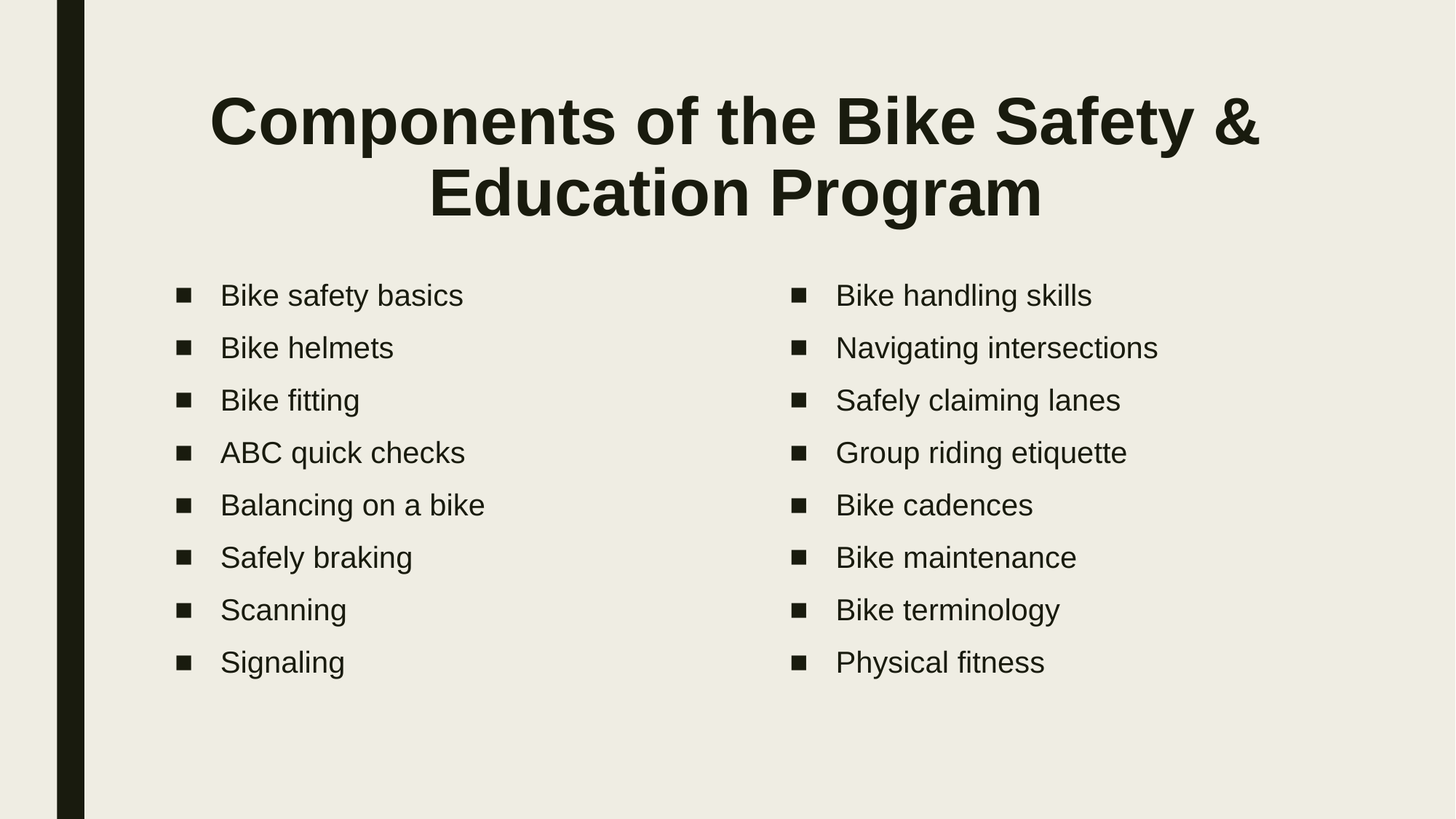

# Components of the Bike Safety & Education Program
Bike safety basics
Bike helmets
Bike fitting
ABC quick checks
Balancing on a bike
Safely braking
Scanning
Signaling
Bike handling skills
Navigating intersections
Safely claiming lanes
Group riding etiquette
Bike cadences
Bike maintenance
Bike terminology
Physical fitness